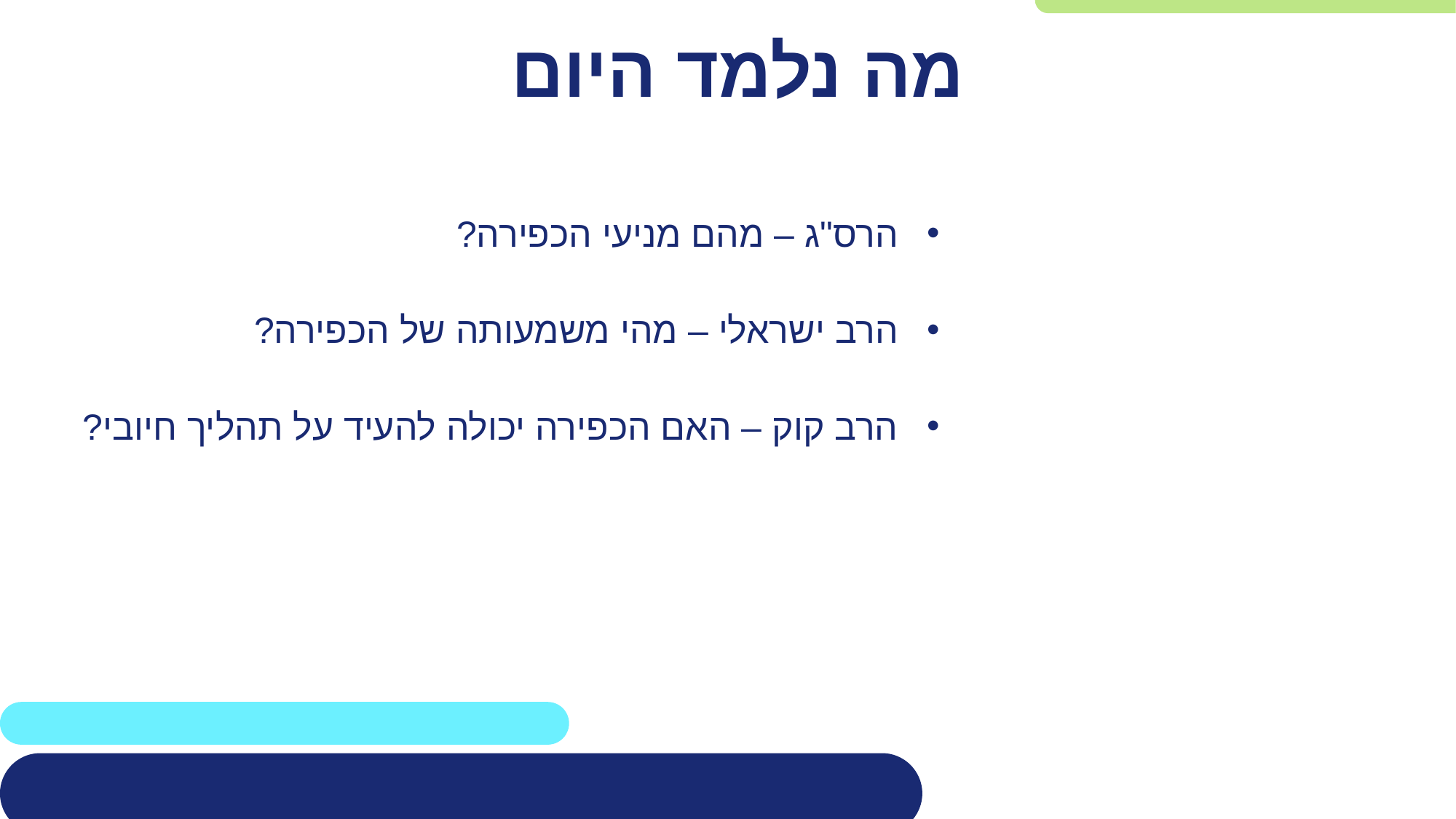

# מה נלמד היום
הרס"ג – מהם מניעי הכפירה?
הרב ישראלי – מהי משמעותה של הכפירה?
הרב קוק – האם הכפירה יכולה להעיד על תהליך חיובי?